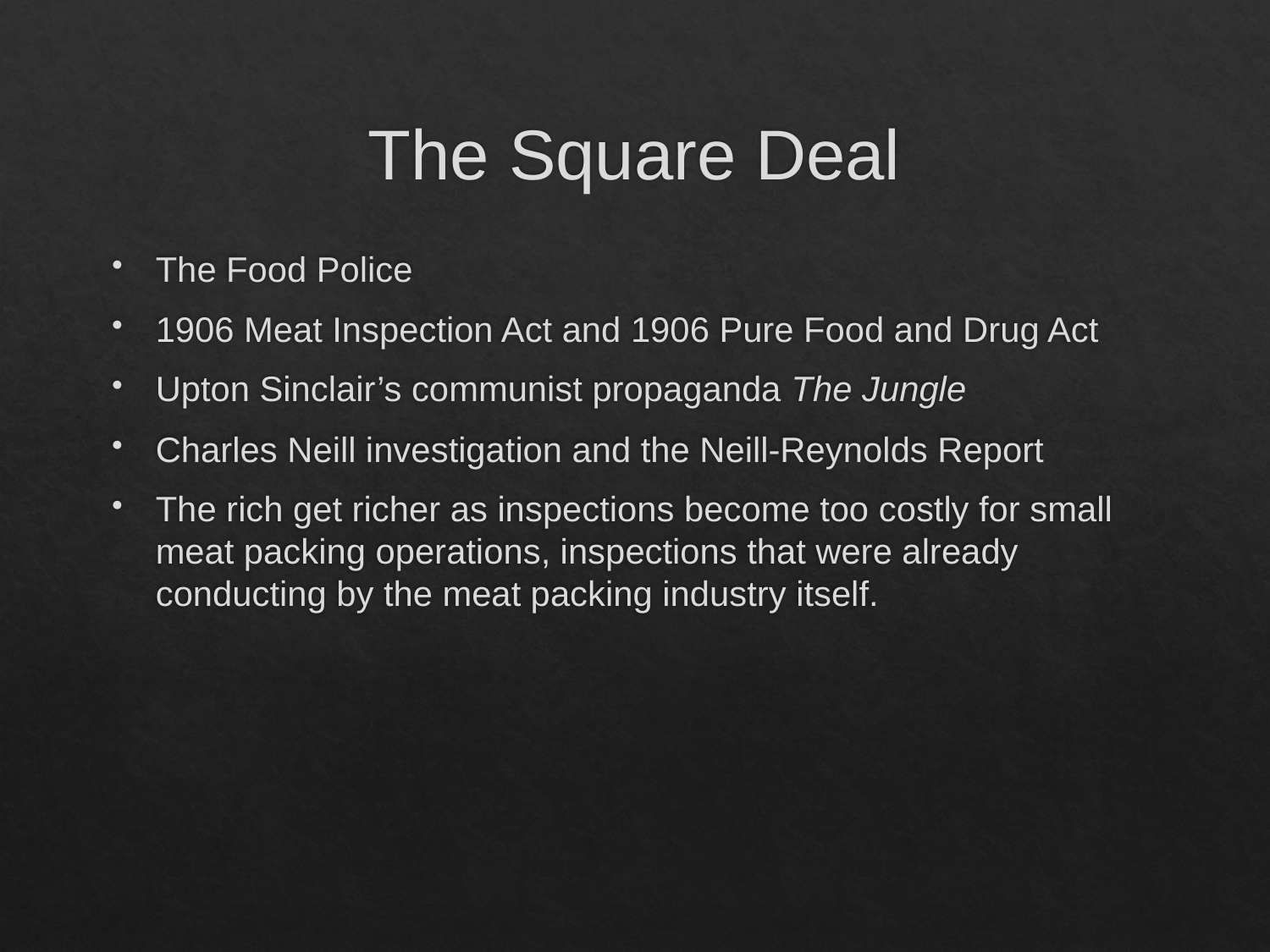

# The Square Deal
The Food Police
1906 Meat Inspection Act and 1906 Pure Food and Drug Act
Upton Sinclair’s communist propaganda The Jungle
Charles Neill investigation and the Neill-Reynolds Report
The rich get richer as inspections become too costly for small meat packing operations, inspections that were already conducting by the meat packing industry itself.